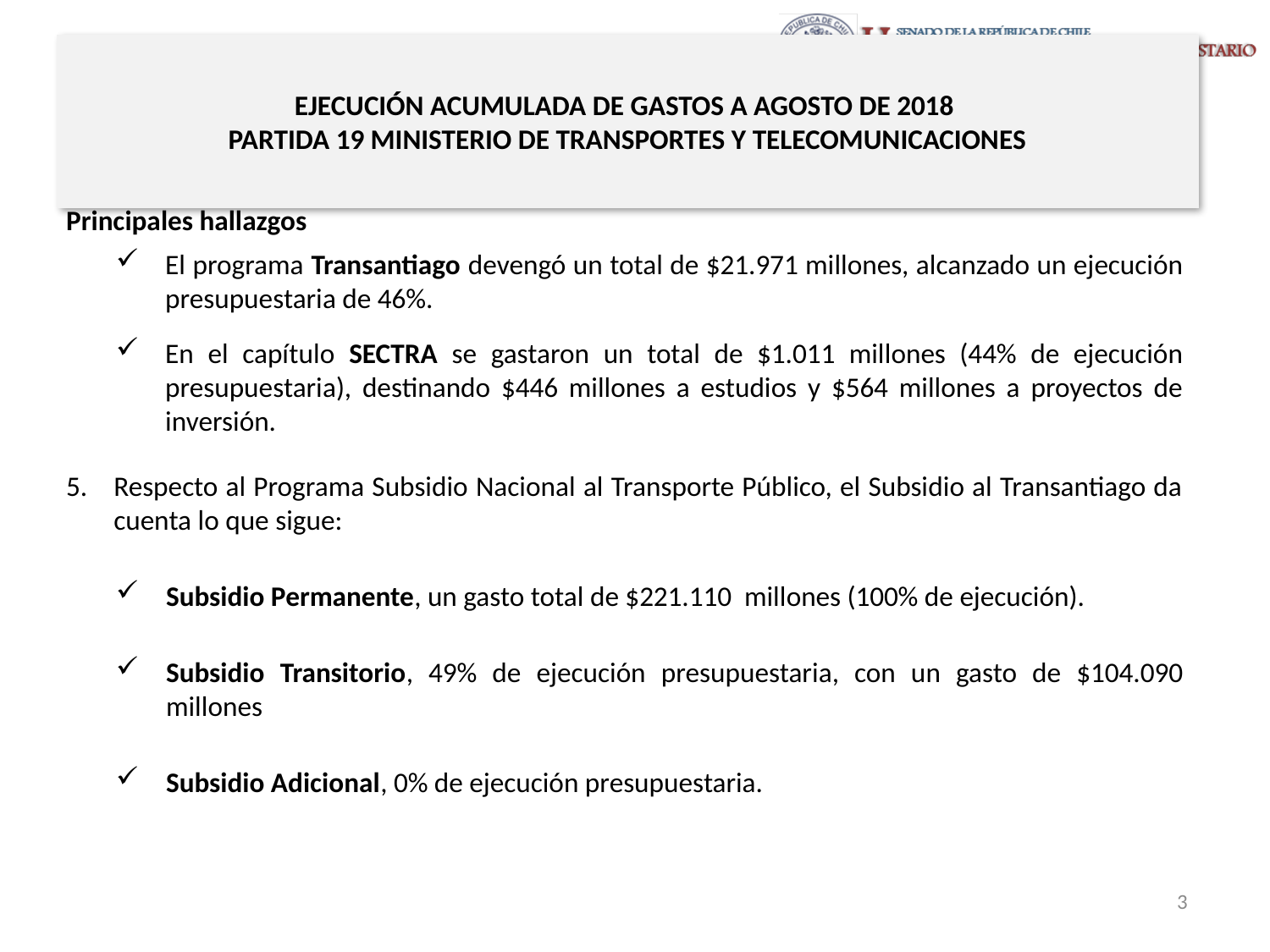

# EJECUCIÓN ACUMULADA DE GASTOS A AGOSTO DE 2018 PARTIDA 19 MINISTERIO DE TRANSPORTES Y TELECOMUNICACIONES
Principales hallazgos
El programa Transantiago devengó un total de $21.971 millones, alcanzado un ejecución presupuestaria de 46%.
En el capítulo SECTRA se gastaron un total de $1.011 millones (44% de ejecución presupuestaria), destinando $446 millones a estudios y $564 millones a proyectos de inversión.
Respecto al Programa Subsidio Nacional al Transporte Público, el Subsidio al Transantiago da cuenta lo que sigue:
Subsidio Permanente, un gasto total de $221.110  millones (100% de ejecución).
Subsidio Transitorio, 49% de ejecución presupuestaria, con un gasto de $104.090 millones
Subsidio Adicional, 0% de ejecución presupuestaria.
3